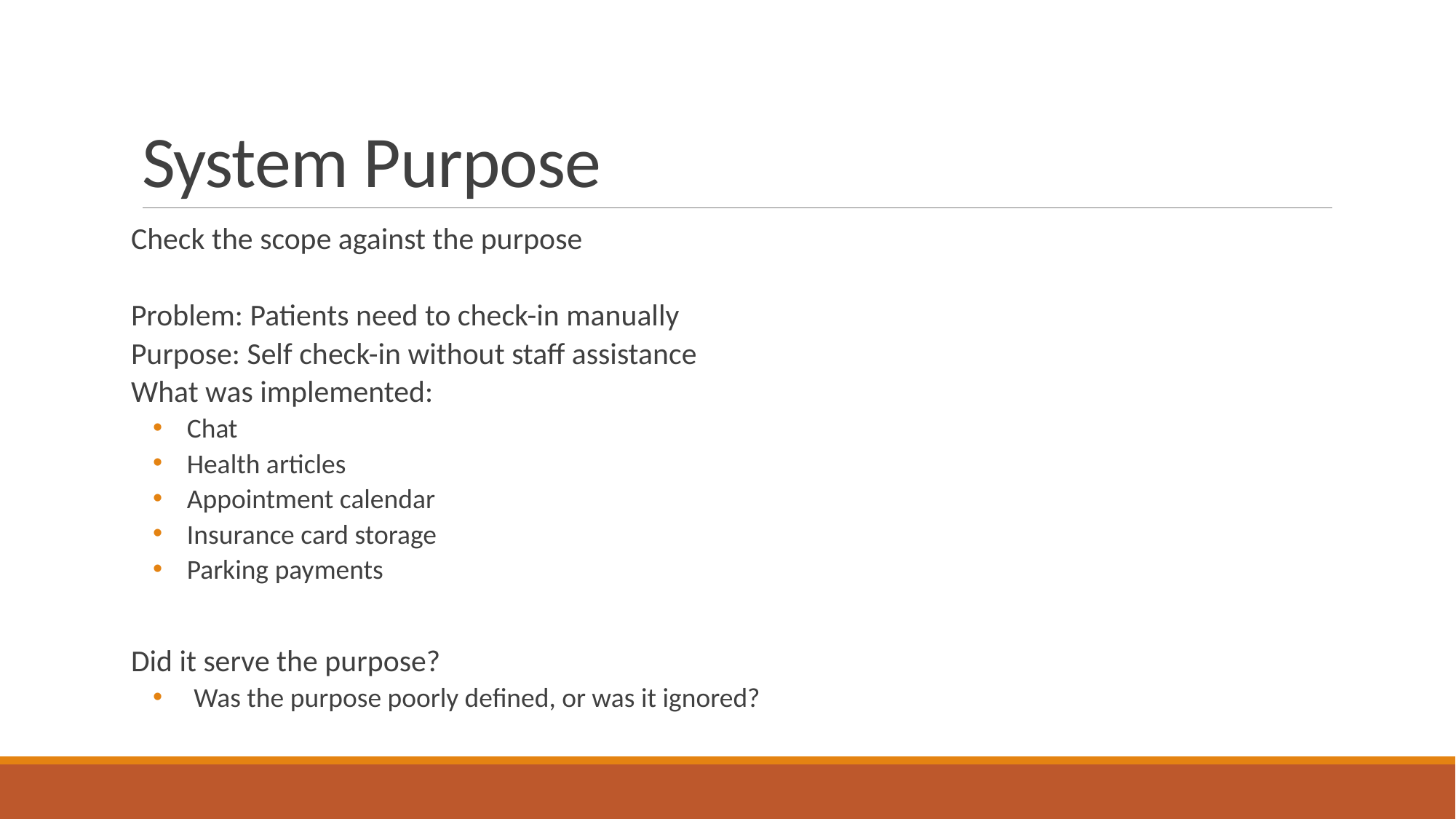

# System Purpose
Check the scope against the purpose

Problem: Patients need to check-in manually
Purpose: Self check-in without staff assistance
What was implemented:
Chat
Health articles
Appointment calendar
Insurance card storage
Parking payments

Did it serve the purpose?
Was the purpose poorly defined, or was it ignored?